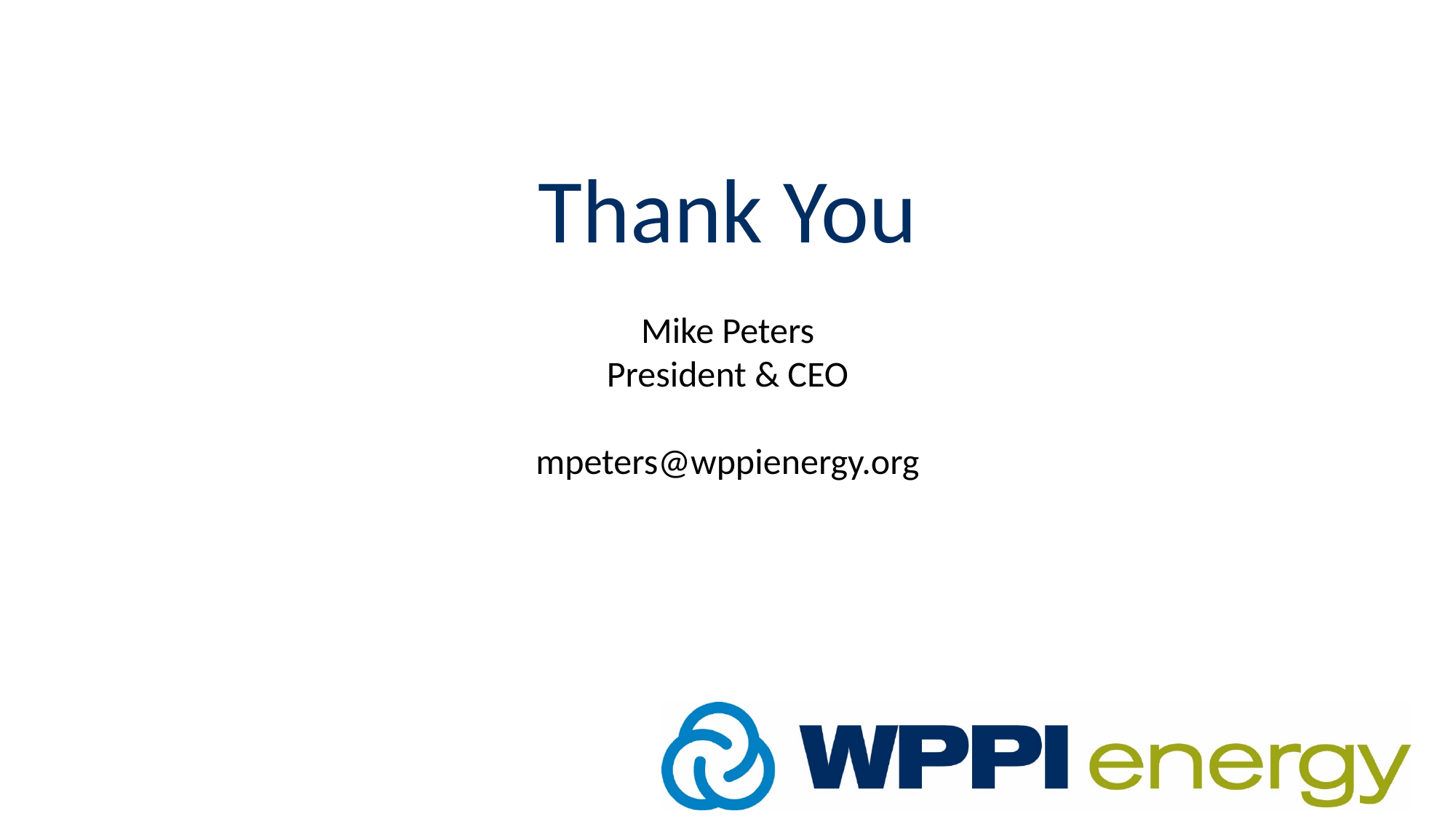

# Thank You
Mike Peters
President & CEO

mpeters@wppienergy.org